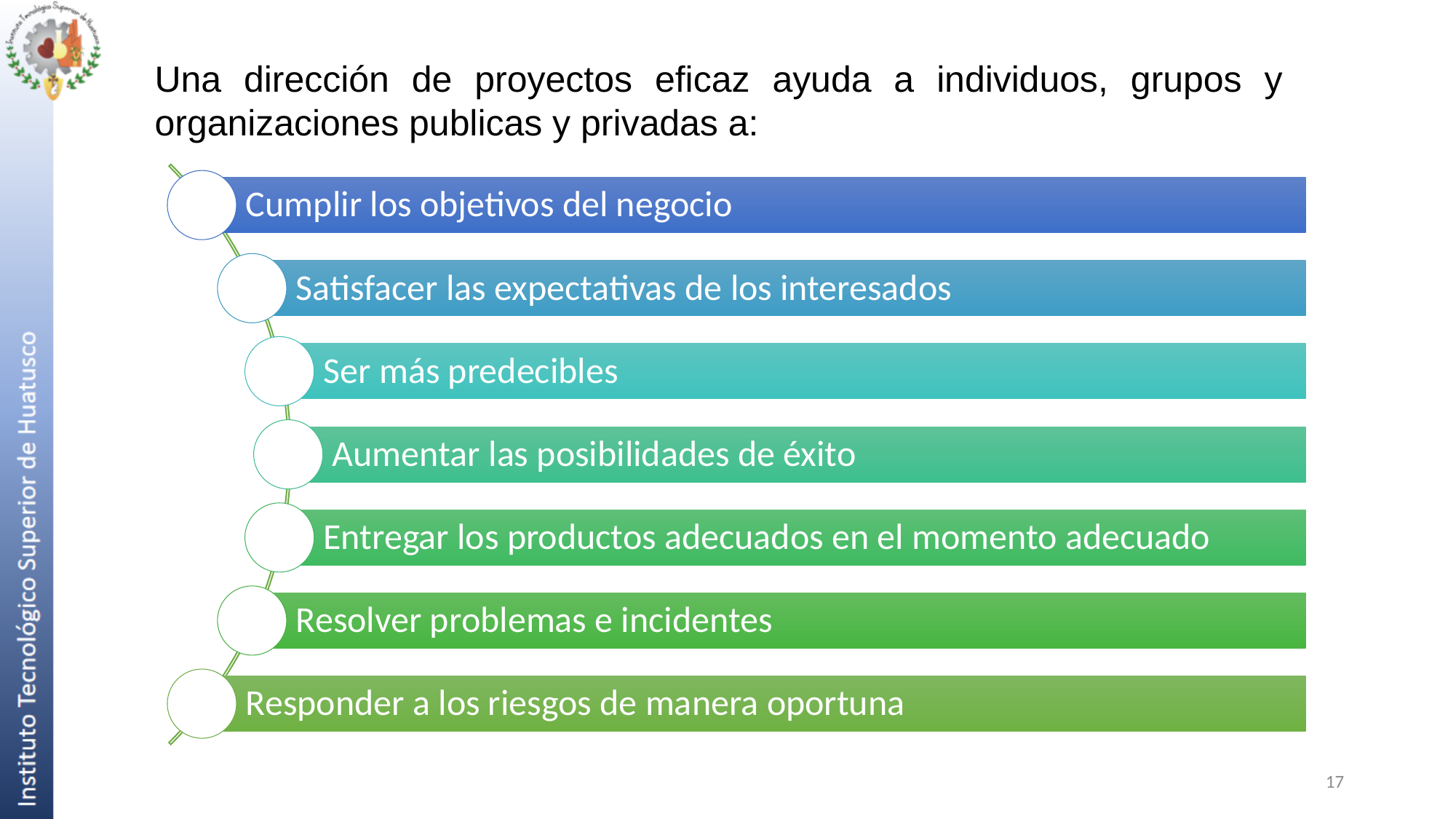

Una dirección de proyectos eficaz ayuda a individuos, grupos y organizaciones publicas y privadas a:
Cumplir los objetivos del negocio
Satisfacer las expectativas de los interesados
Ser más predecibles
Aumentar las posibilidades de éxito
Entregar los productos adecuados en el momento adecuado
Resolver problemas e incidentes
Responder a los riesgos de manera oportuna
17